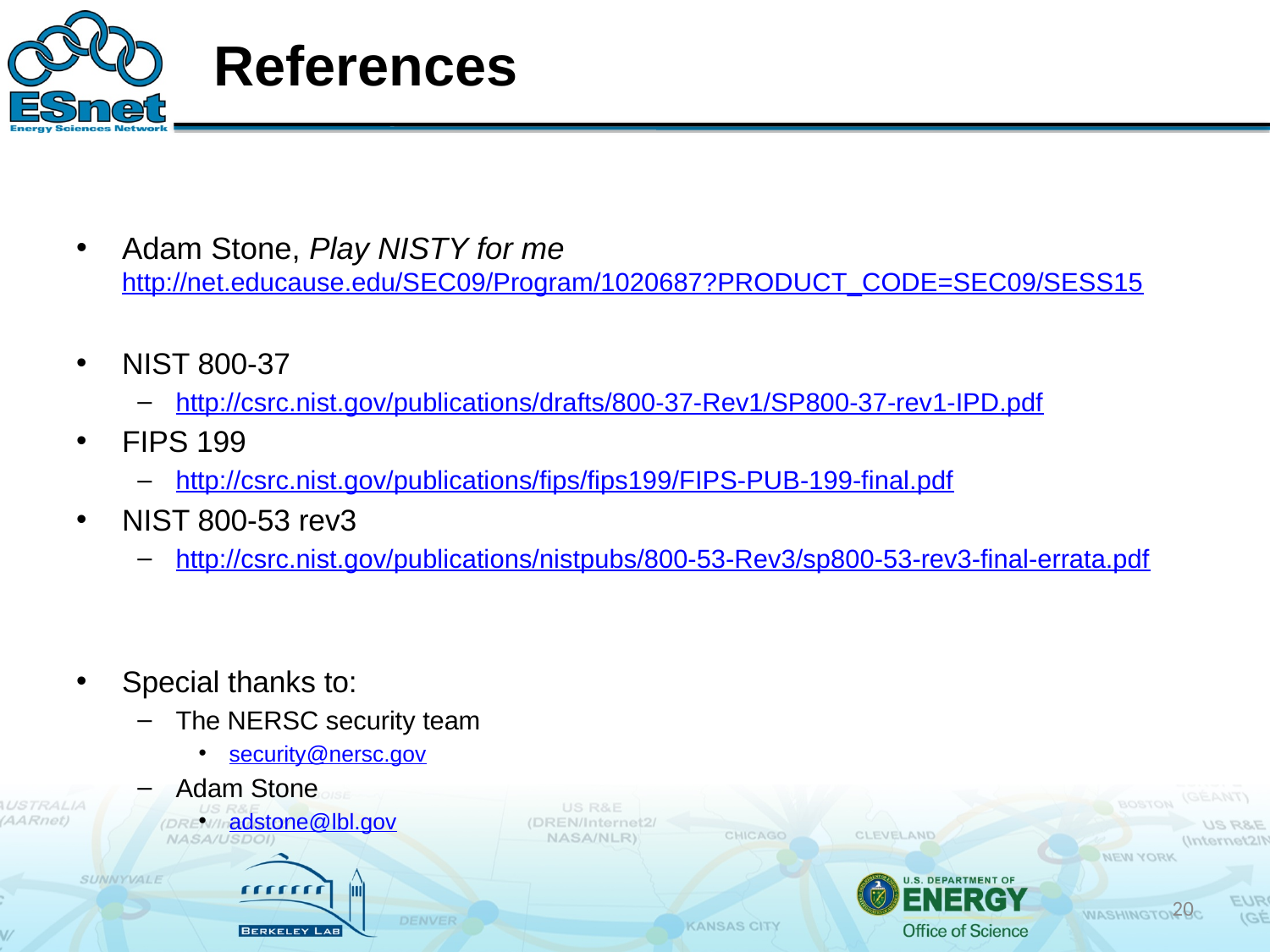

# References
Adam Stone, Play NISTY for me http://net.educause.edu/SEC09/Program/1020687?PRODUCT_CODE=SEC09/SESS15

NIST 800-37
http://csrc.nist.gov/publications/drafts/800-37-Rev1/SP800-37-rev1-IPD.pdf
FIPS 199
http://csrc.nist.gov/publications/fips/fips199/FIPS-PUB-199-final.pdf
NIST 800-53 rev3
http://csrc.nist.gov/publications/nistpubs/800-53-Rev3/sp800-53-rev3-final-errata.pdf

Special thanks to:
The NERSC security team
security@nersc.gov
Adam Stone
adstone@lbl.gov

20